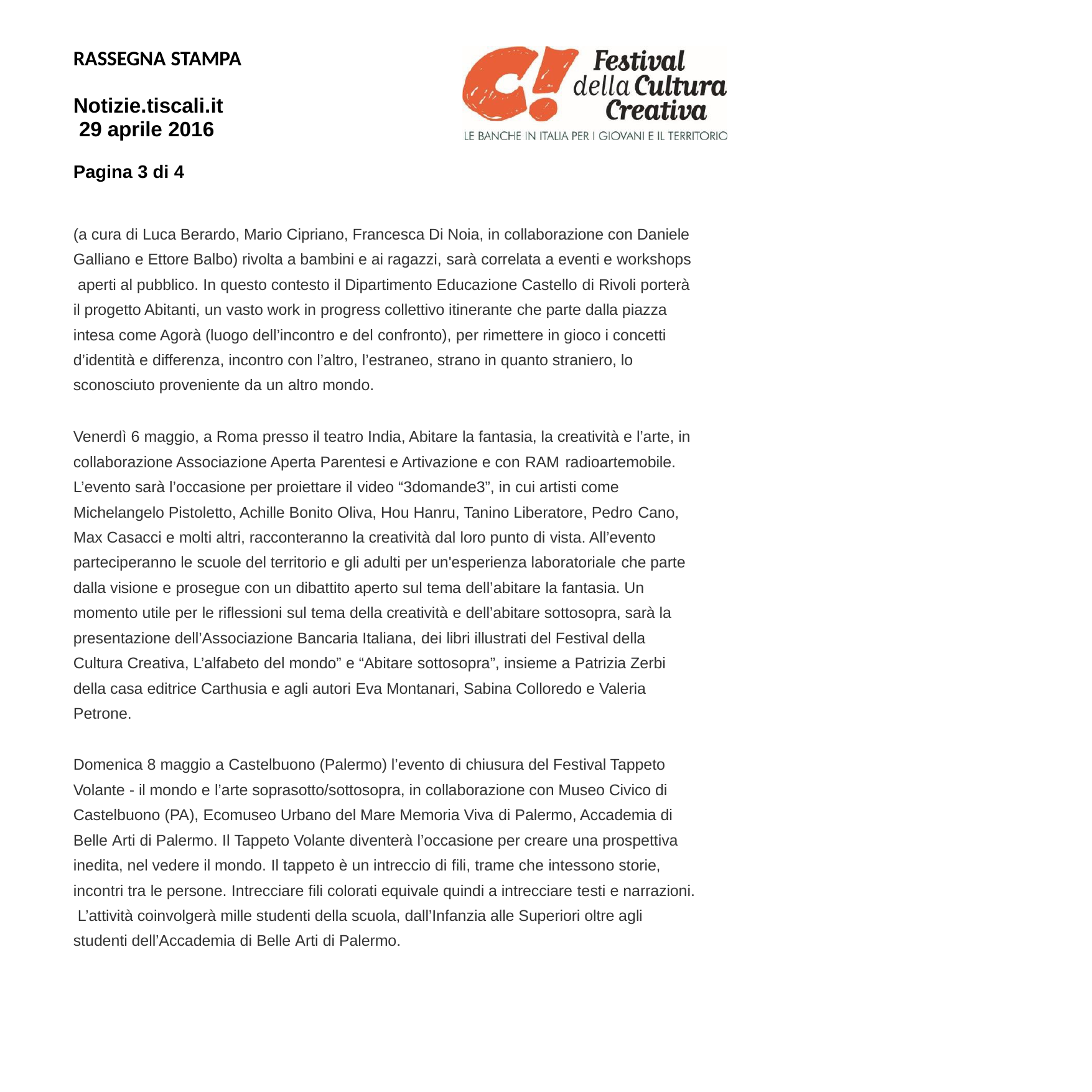

RASSEGNA STAMPA

Notizie.tiscali.it  29 aprile 2016
Pagina 3 di 4

(a cura di Luca Berardo, Mario Cipriano, Francesca Di Noia, in collaborazione con Daniele  Galliano e Ettore Balbo) rivolta a bambini e ai ragazzi, sarà correlata a eventi e workshops  aperti al pubblico. In questo contesto il Dipartimento Educazione Castello di Rivoli porterà  il progetto Abitanti, un vasto work in progress collettivo itinerante che parte dalla piazza  intesa come Agorà (luogo dell’incontro e del confronto), per rimettere in gioco i concetti  d’identità e differenza, incontro con l’altro, l’estraneo, strano in quanto straniero, lo  sconosciuto proveniente da un altro mondo.

Venerdì 6 maggio, a Roma presso il teatro India, Abitare la fantasia, la creatività e l’arte, in  collaborazione Associazione Aperta Parentesi e Artivazione e con RAM radioartemobile.
L’evento sarà l’occasione per proiettare il video “3domande3”, in cui artisti come  Michelangelo Pistoletto, Achille Bonito Oliva, Hou Hanru, Tanino Liberatore, Pedro Cano,  Max Casacci e molti altri, racconteranno la creatività dal loro punto di vista. All’evento  parteciperanno le scuole del territorio e gli adulti per un'esperienza laboratoriale che parte  dalla visione e prosegue con un dibattito aperto sul tema dell’abitare la fantasia. Un  momento utile per le riflessioni sul tema della creatività e dell’abitare sottosopra, sarà la  presentazione dell’Associazione Bancaria Italiana, dei libri illustrati del Festival della  Cultura Creativa, L’alfabeto del mondo” e “Abitare sottosopra”, insieme a Patrizia Zerbi  della casa editrice Carthusia e agli autori Eva Montanari, Sabina Colloredo e Valeria  Petrone.

Domenica 8 maggio a Castelbuono (Palermo) l’evento di chiusura del Festival Tappeto  Volante - il mondo e l’arte soprasotto/sottosopra, in collaborazione con Museo Civico di  Castelbuono (PA), Ecomuseo Urbano del Mare Memoria Viva di Palermo, Accademia di  Belle Arti di Palermo. Il Tappeto Volante diventerà l’occasione per creare una prospettiva  inedita, nel vedere il mondo. Il tappeto è un intreccio di fili, trame che intessono storie,  incontri tra le persone. Intrecciare fili colorati equivale quindi a intrecciare testi e narrazioni.  L’attività coinvolgerà mille studenti della scuola, dall’Infanzia alle Superiori oltre agli  studenti dell’Accademia di Belle Arti di Palermo.